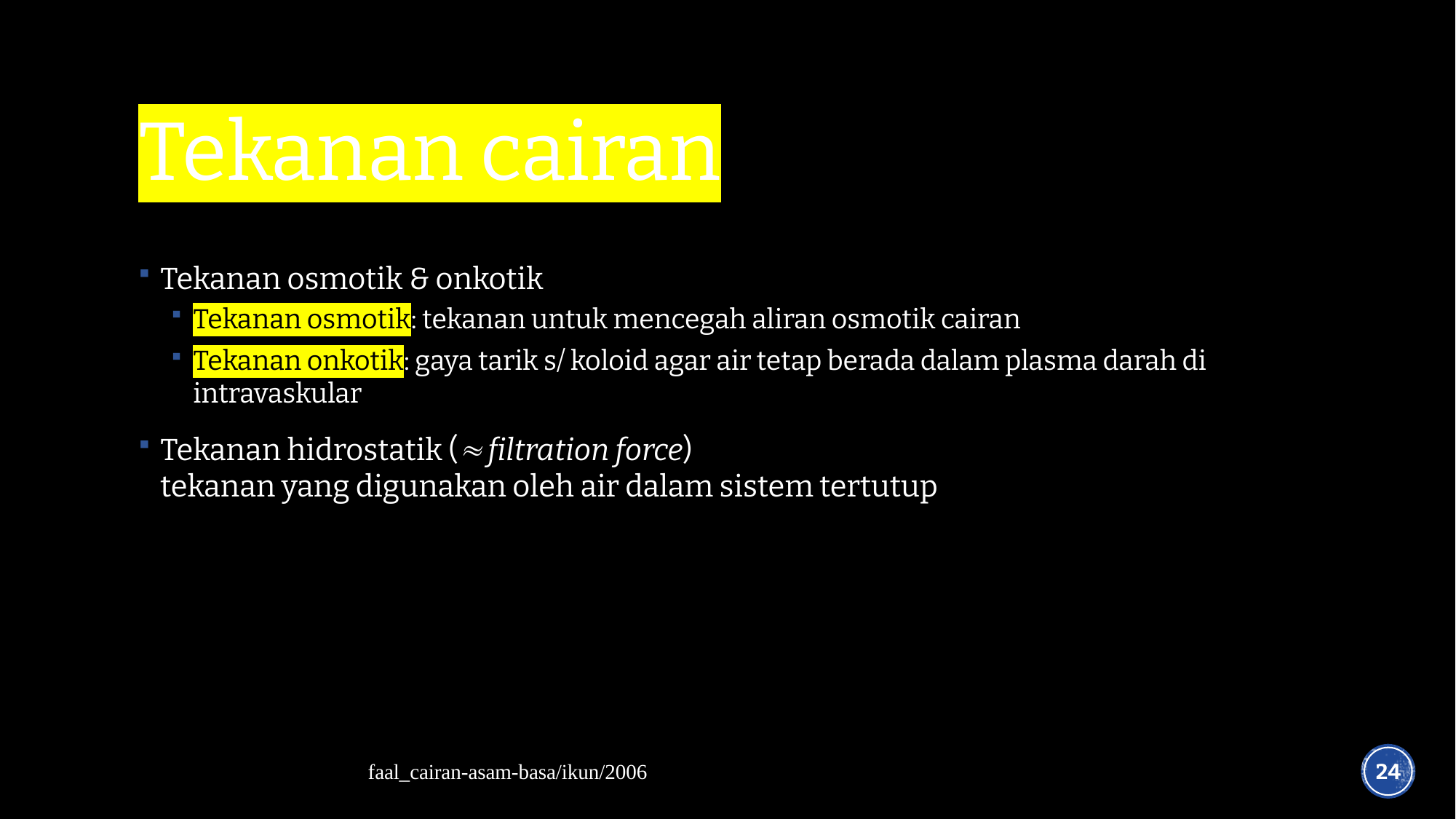

# Tekanan cairan
Tekanan osmotik & onkotik
Tekanan osmotik: tekanan untuk mencegah aliran osmotik cairan
Tekanan onkotik: gaya tarik s/ koloid agar air tetap berada dalam plasma darah di intravaskular
Tekanan hidrostatik (≈ filtration force)
tekanan yang digunakan oleh air dalam sistem tertutup
faal_cairan-asam-basa/ikun/2006
24